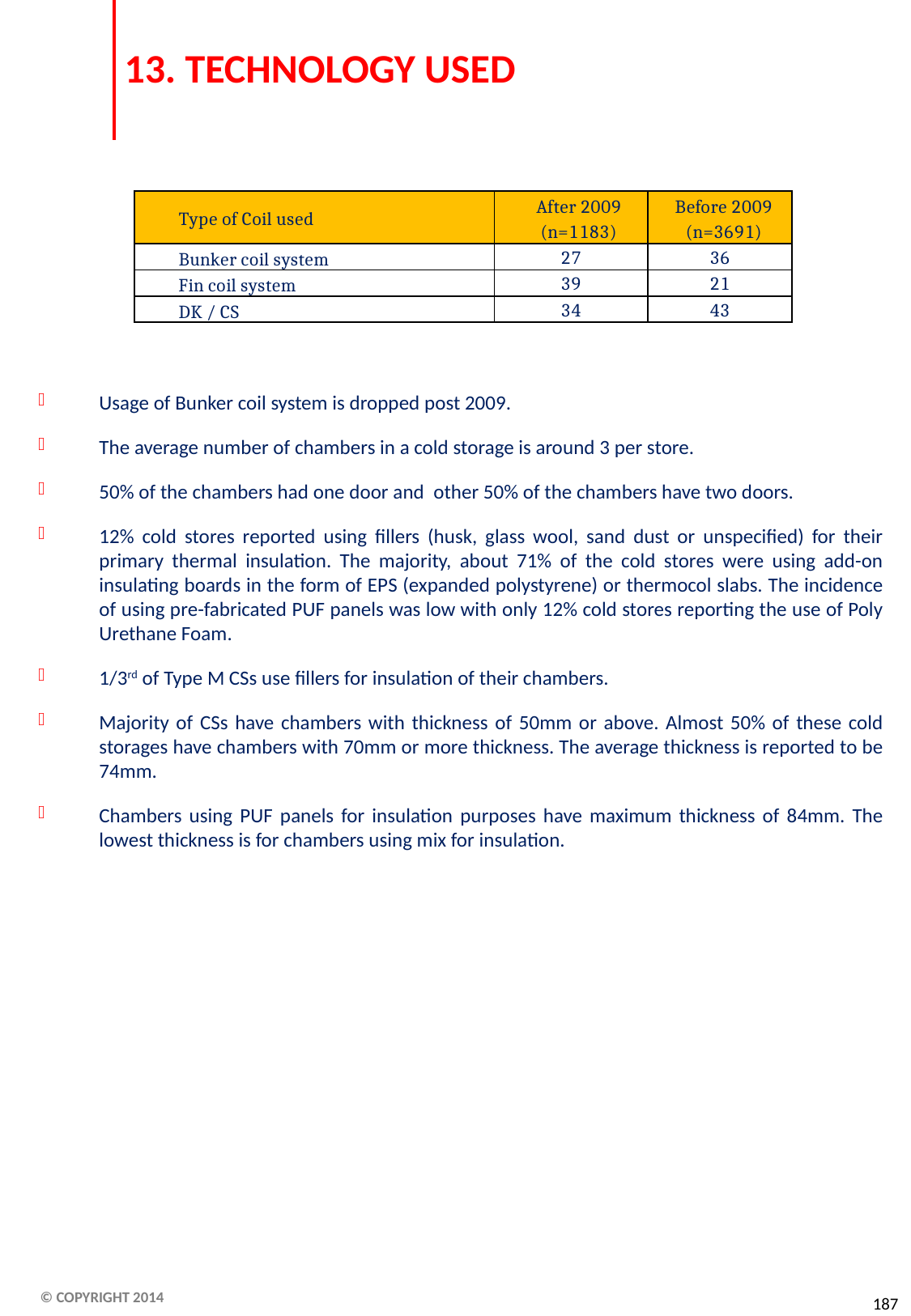

# 13. TECHNOLOGY USED

Usage of Bunker coil system is dropped post 2009.
The average number of chambers in a cold storage is around 3 per store.
50% of the chambers had one door and  other 50% of the chambers have two doors.
12% cold stores reported using fillers (husk, glass wool, sand dust or unspecified) for their primary thermal insulation. The majority, about 71% of the cold stores were using add-on insulating boards in the form of EPS (expanded polystyrene) or thermocol slabs. The incidence of using pre-fabricated PUF panels was low with only 12% cold stores reporting the use of Poly Urethane Foam.
1/3rd of Type M CSs use fillers for insulation of their chambers.
Majority of CSs have chambers with thickness of 50mm or above. Almost 50% of these cold storages have chambers with 70mm or more thickness. The average thickness is reported to be 74mm.
Chambers using PUF panels for insulation purposes have maximum thickness of 84mm. The lowest thickness is for chambers using mix for insulation.
| Type of Coil used | After 2009 (n=1183) | Before 2009 (n=3691) |
| --- | --- | --- |
| Bunker coil system | 27 | 36 |
| Fin coil system | 39 | 21 |
| DK / CS | 34 | 43 |